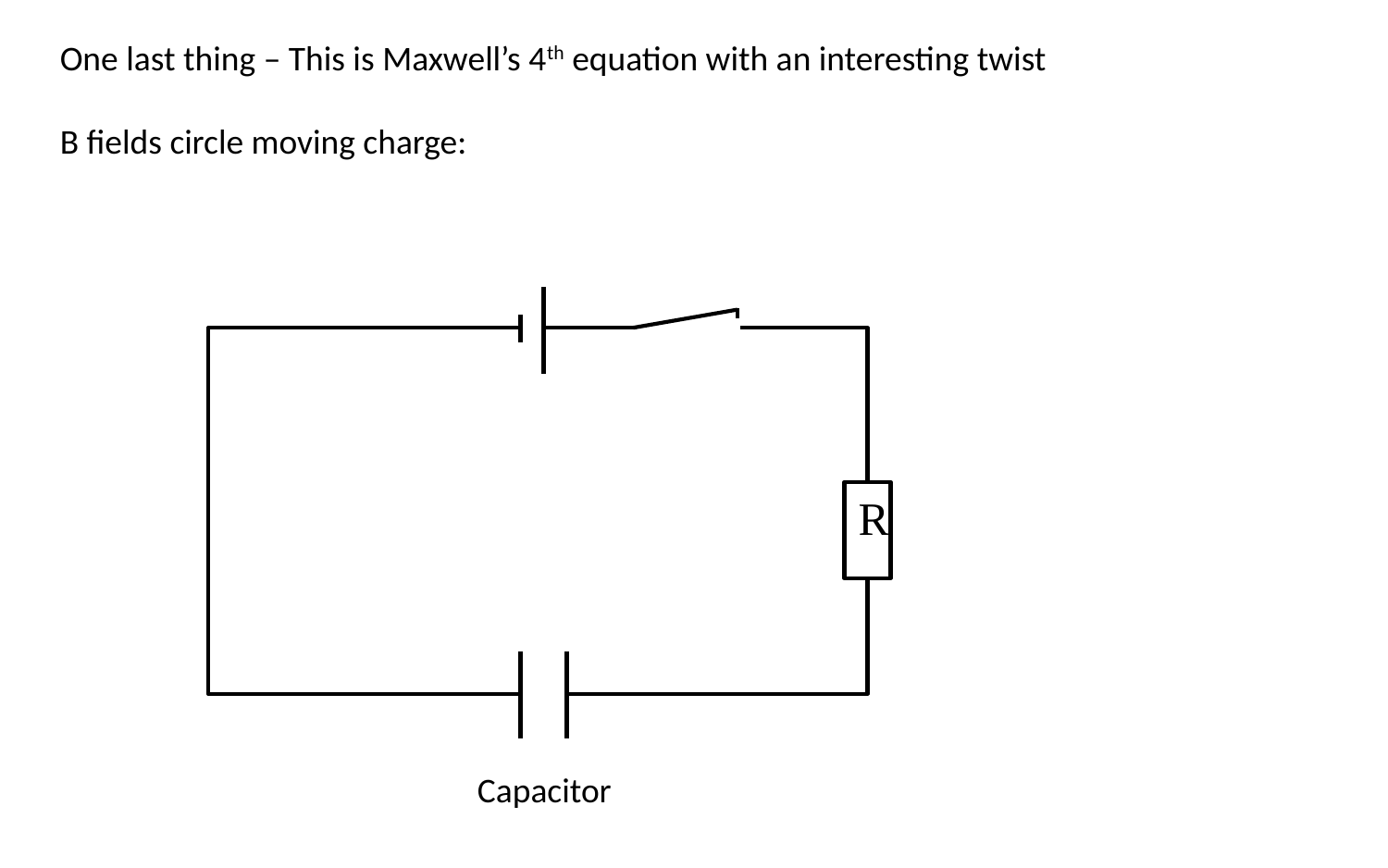

One last thing – This is Maxwell’s 4th equation with an interesting twist

B fields circle moving charge:

R

Capacitor